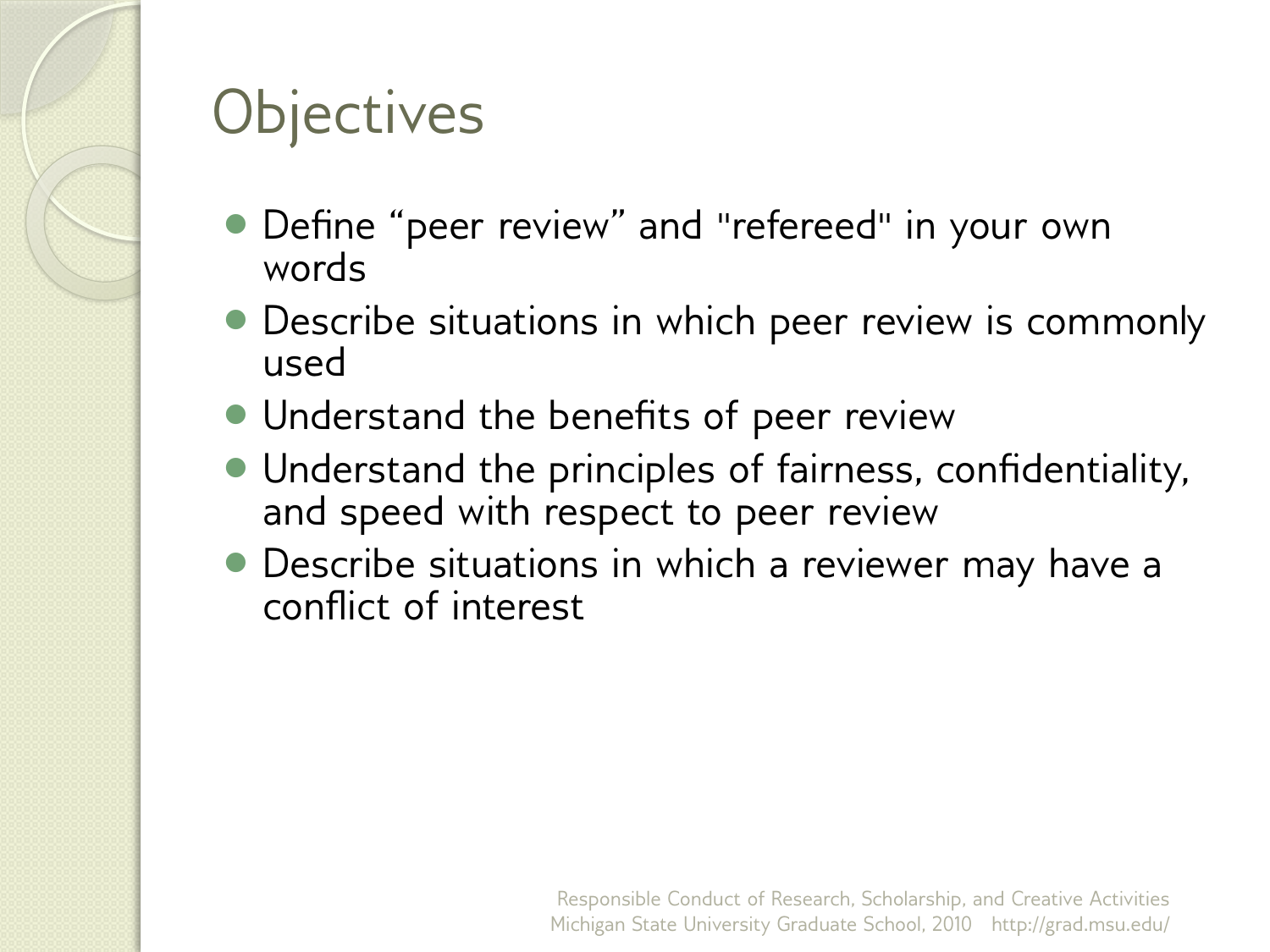

# Objectives
Define “peer review” and "refereed" in your own words
Describe situations in which peer review is commonly used
Understand the benefits of peer review
Understand the principles of fairness, confidentiality, and speed with respect to peer review
Describe situations in which a reviewer may have a conflict of interest
Responsible Conduct of Research, Scholarship, and Creative Activities
Michigan State University Graduate School, 2010   http://grad.msu.edu/